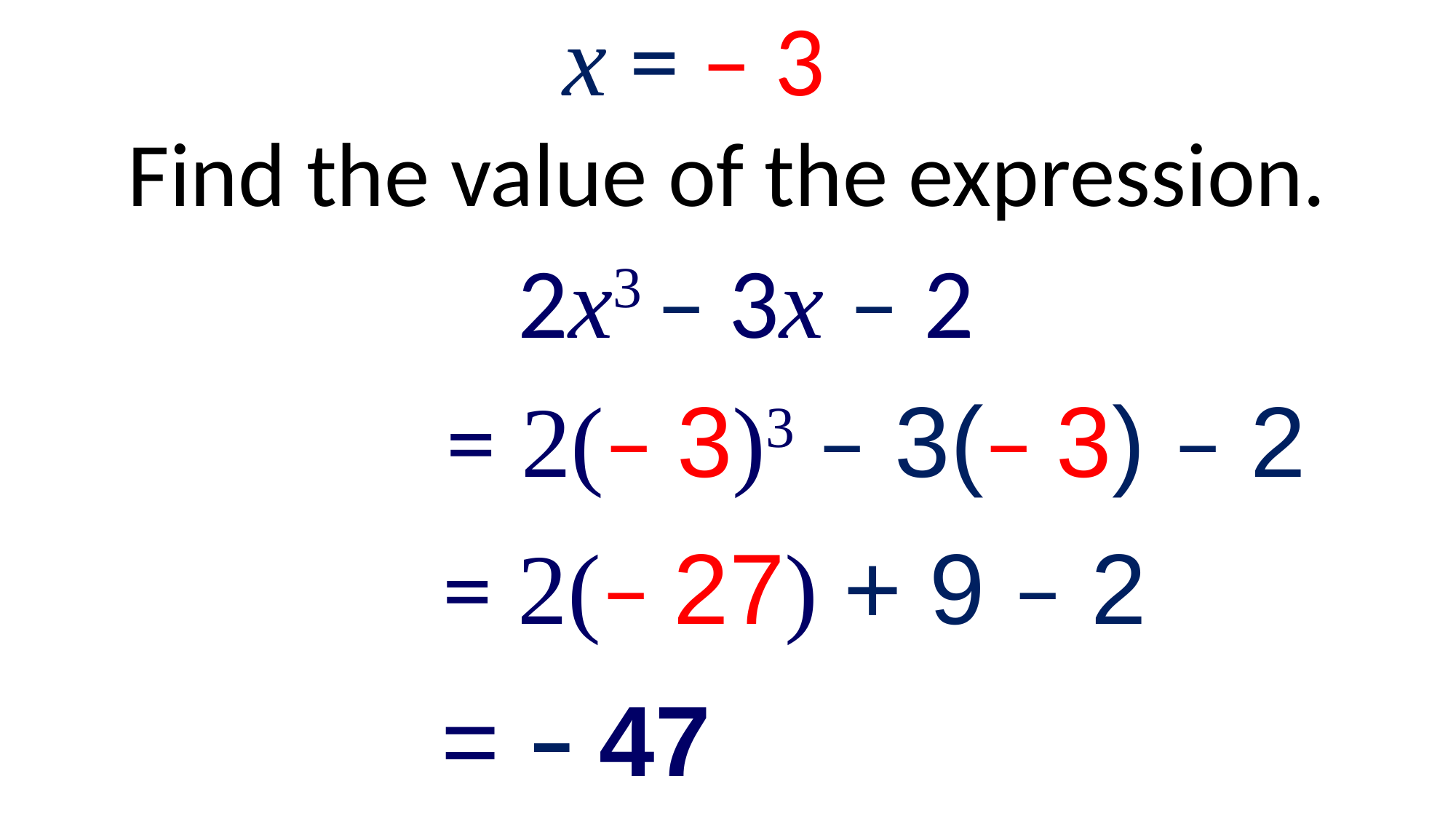

x = – 3
Find the value of the expression.
2x3 – 3x – 2
= 2(– 3)3 – 3(– 3) – 2
= 2(– 27) + 9 – 2
= – 47